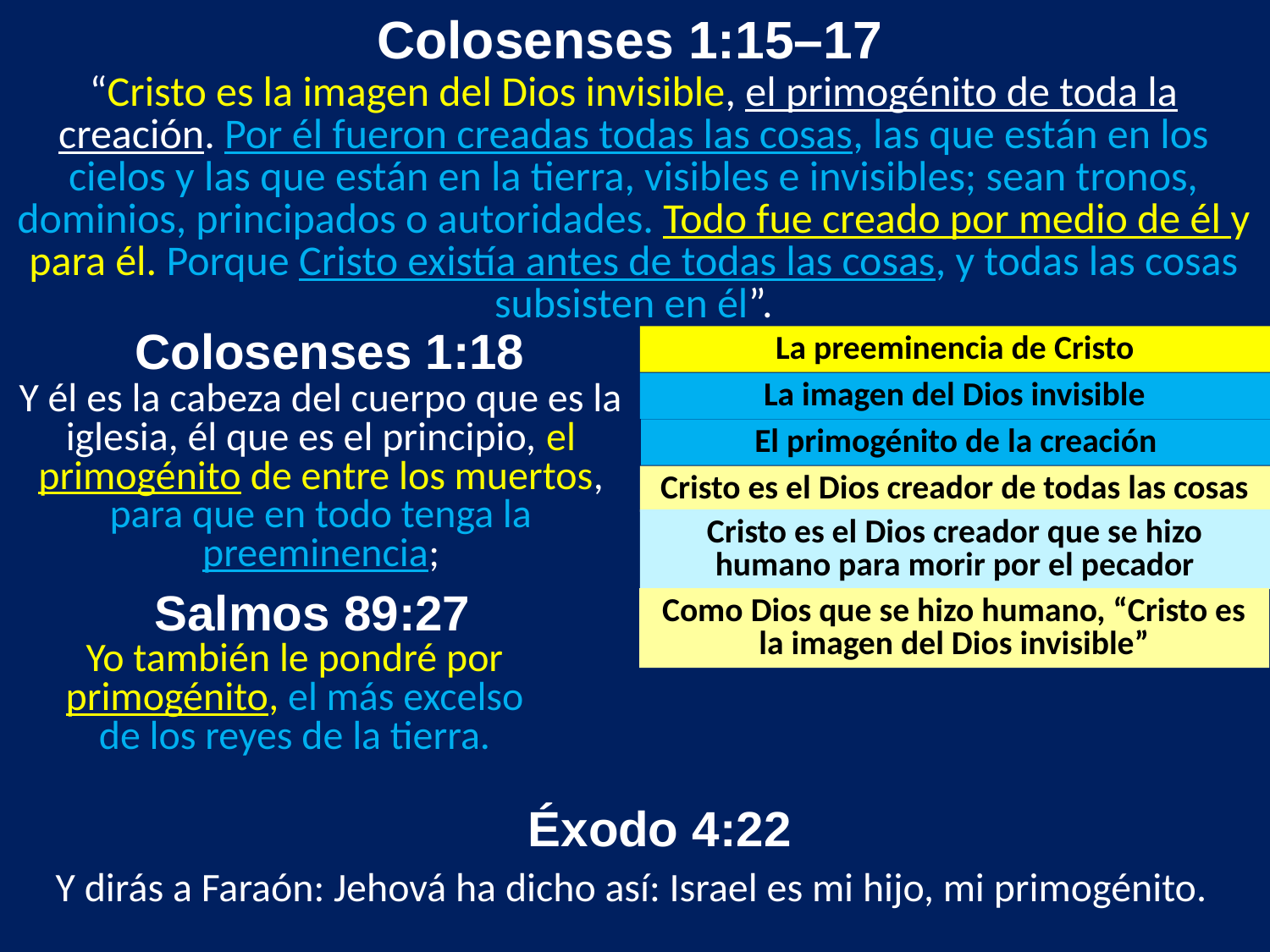

Colosenses 1:15–17
“Cristo es la imagen del Dios invisible, el primogénito de toda la creación. Por él fueron creadas todas las cosas, las que están en los cielos y las que están en la tierra, visibles e invisibles; sean tronos, dominios, principados o autoridades. Todo fue creado por medio de él y para él. Porque Cristo existía antes de todas las cosas, y todas las cosas subsisten en él”.
Colosenses 1:18
La preeminencia de Cristo
La imagen del Dios invisible
Y él es la cabeza del cuerpo que es la iglesia, él que es el principio, el primogénito de entre los muertos, para que en todo tenga la preeminencia;
El primogénito de la creación
Cristo es el Dios creador de todas las cosas
Cristo es el Dios creador que se hizo humano para morir por el pecador
Salmos 89:27
Como Dios que se hizo humano, “Cristo es la imagen del Dios invisible”
Yo también le pondré por primogénito, el más excelso de los reyes de la tierra.
Éxodo 4:22
Y dirás a Faraón: Jehová ha dicho así: Israel es mi hijo, mi primogénito.